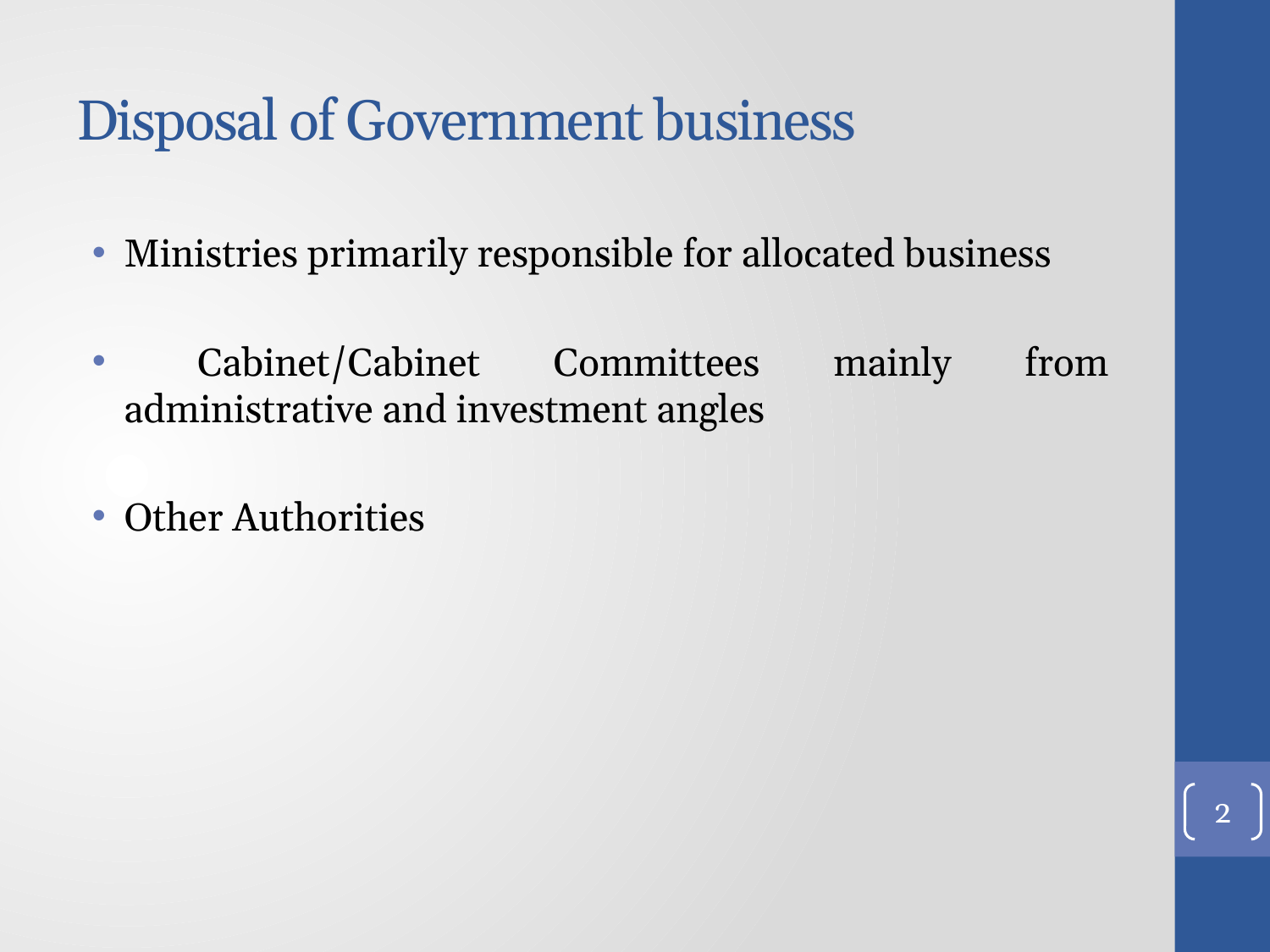

# Disposal of Government business
Ministries primarily responsible for allocated business

 Cabinet/Cabinet Committees mainly from administrative and investment angles

Other Authorities

2